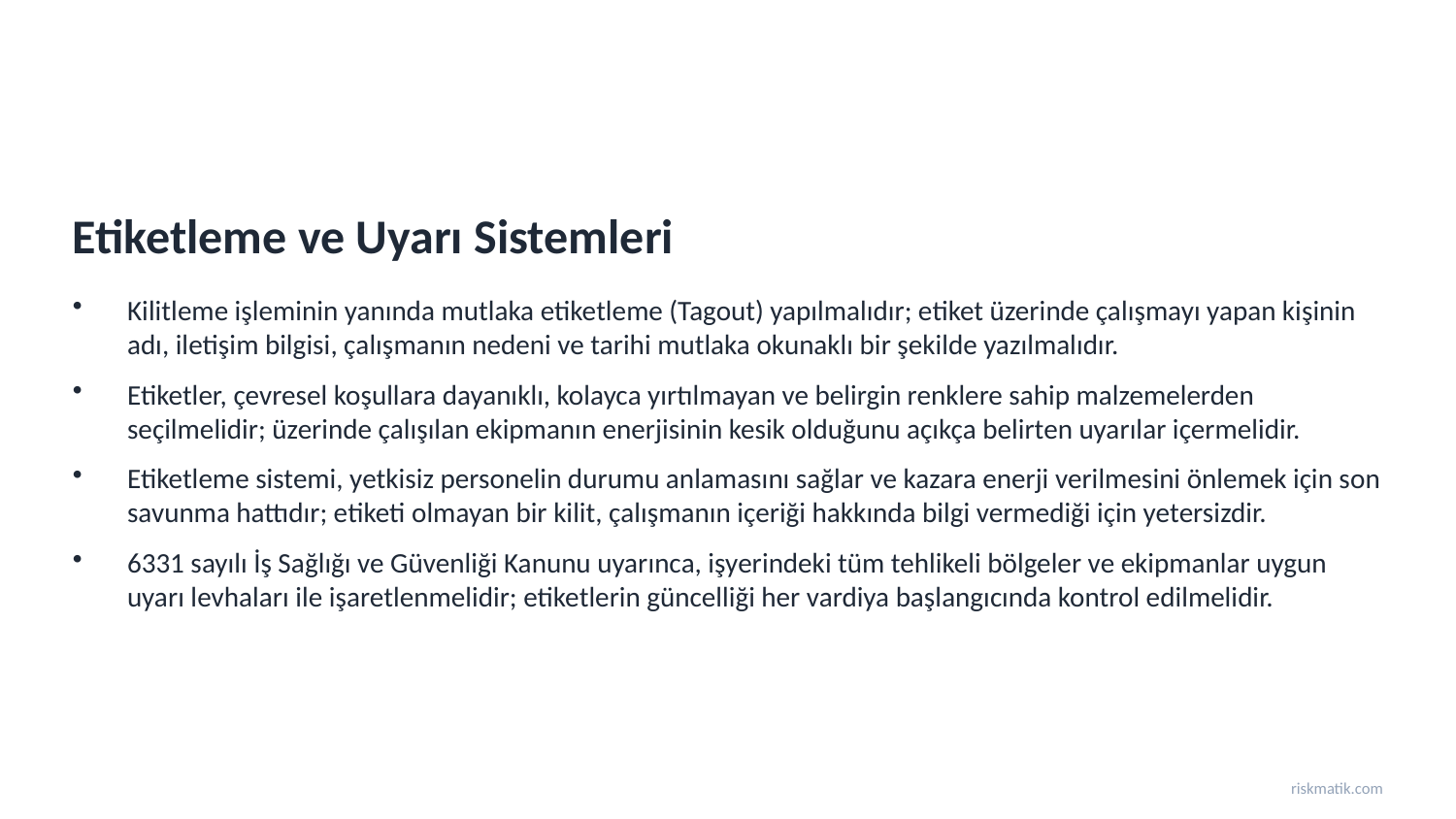

Etiketleme ve Uyarı Sistemleri
Kilitleme işleminin yanında mutlaka etiketleme (Tagout) yapılmalıdır; etiket üzerinde çalışmayı yapan kişinin adı, iletişim bilgisi, çalışmanın nedeni ve tarihi mutlaka okunaklı bir şekilde yazılmalıdır.
Etiketler, çevresel koşullara dayanıklı, kolayca yırtılmayan ve belirgin renklere sahip malzemelerden seçilmelidir; üzerinde çalışılan ekipmanın enerjisinin kesik olduğunu açıkça belirten uyarılar içermelidir.
Etiketleme sistemi, yetkisiz personelin durumu anlamasını sağlar ve kazara enerji verilmesini önlemek için son savunma hattıdır; etiketi olmayan bir kilit, çalışmanın içeriği hakkında bilgi vermediği için yetersizdir.
6331 sayılı İş Sağlığı ve Güvenliği Kanunu uyarınca, işyerindeki tüm tehlikeli bölgeler ve ekipmanlar uygun uyarı levhaları ile işaretlenmelidir; etiketlerin güncelliği her vardiya başlangıcında kontrol edilmelidir.
riskmatik.com